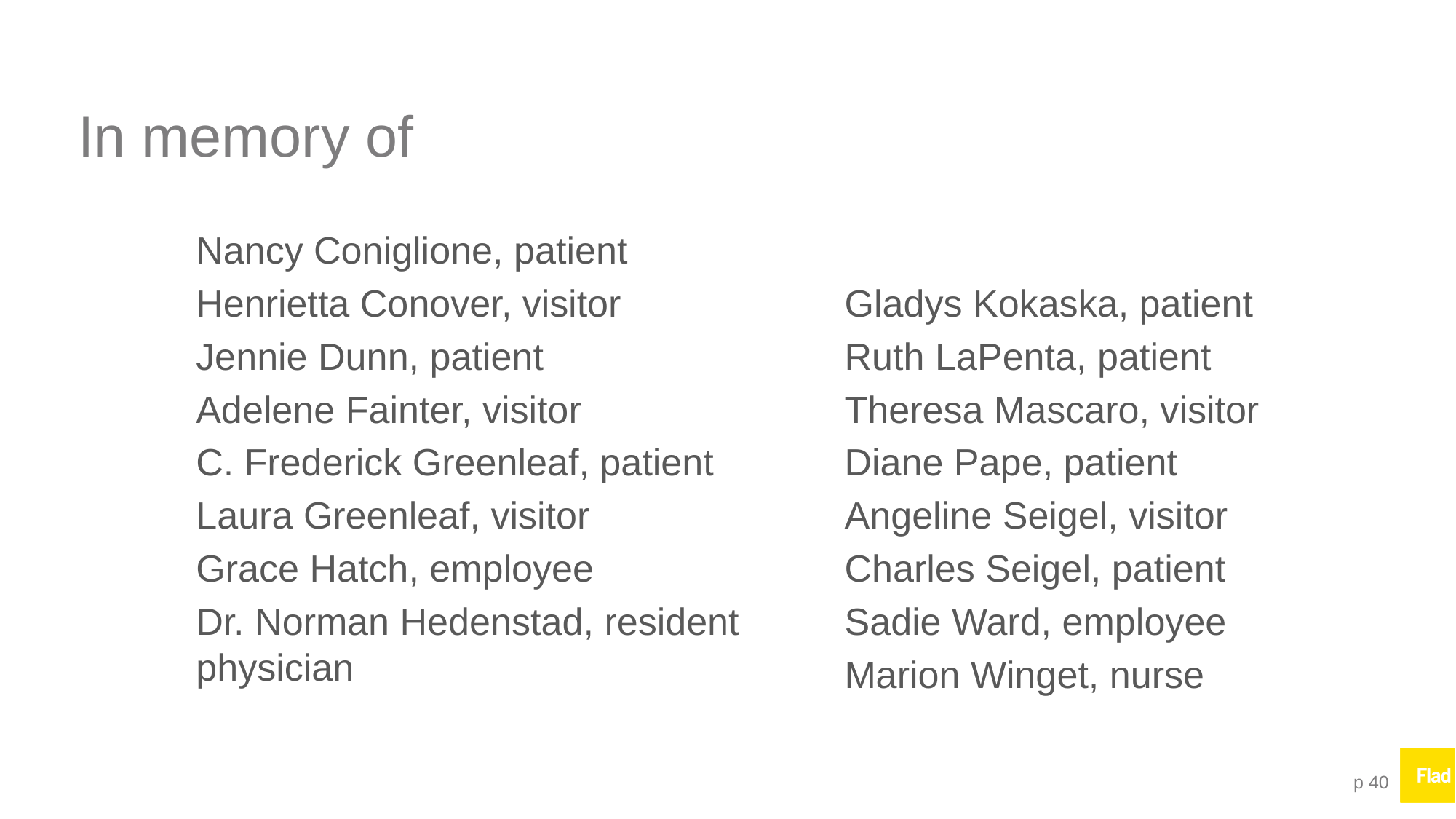

In memory of
Nancy Coniglione, patient
Henrietta Conover, visitor
Jennie Dunn, patient
Adelene Fainter, visitor
C. Frederick Greenleaf, patient
Laura Greenleaf, visitor
Grace Hatch, employee
Dr. Norman Hedenstad, resident physician

Gladys Kokaska, patient
Ruth LaPenta, patient
Theresa Mascaro, visitor
Diane Pape, patient
Angeline Seigel, visitor
Charles Seigel, patient
Sadie Ward, employee
Marion Winget, nurse
p 40